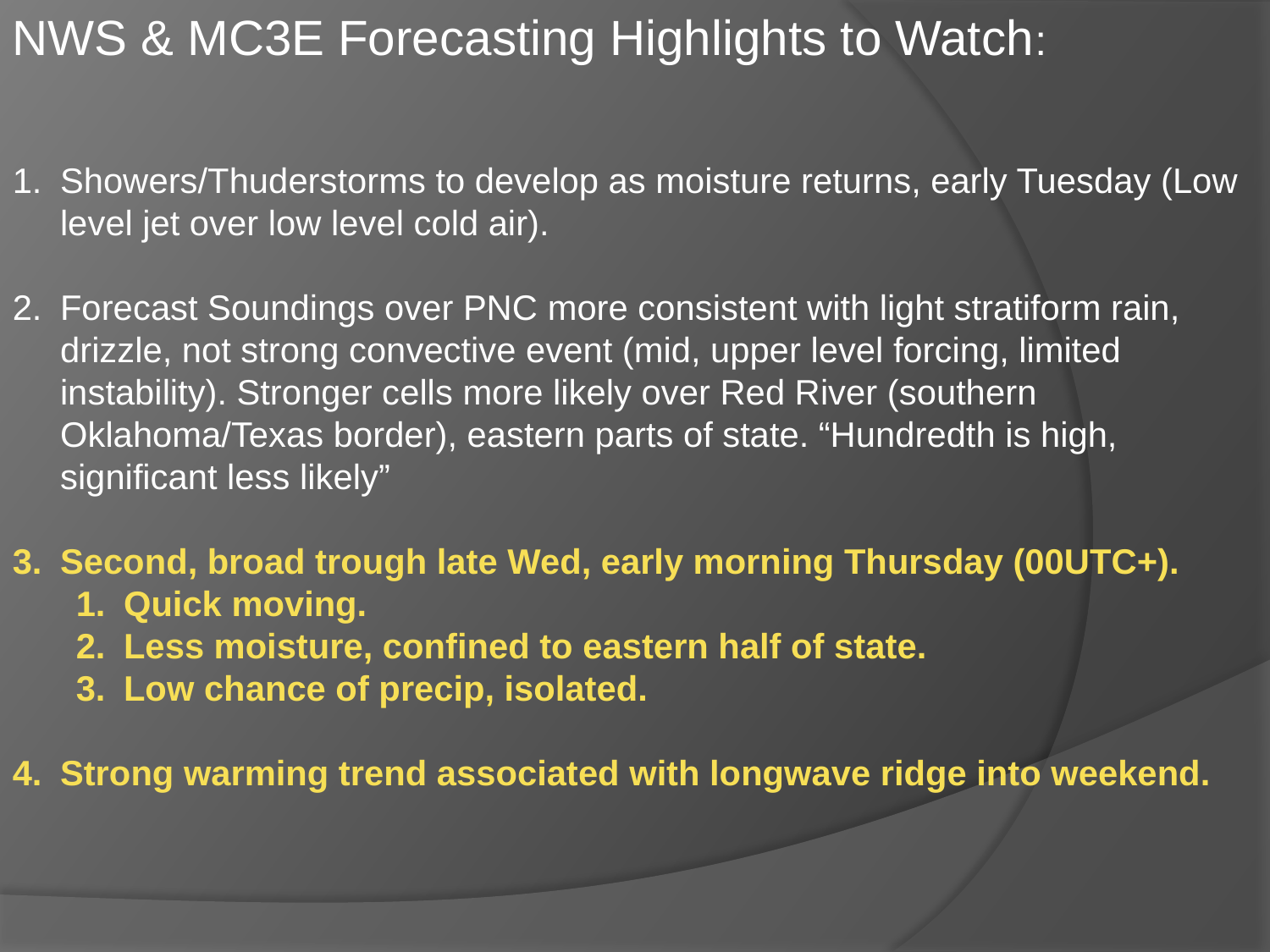

NWS & MC3E Forecasting Highlights to Watch:
Showers/Thuderstorms to develop as moisture returns, early Tuesday (Low level jet over low level cold air).

Forecast Soundings over PNC more consistent with light stratiform rain, drizzle, not strong convective event (mid, upper level forcing, limited instability). Stronger cells more likely over Red River (southern Oklahoma/Texas border), eastern parts of state. “Hundredth is high, significant less likely”

Second, broad trough late Wed, early morning Thursday (00UTC+).
Quick moving.
Less moisture, confined to eastern half of state.
Low chance of precip, isolated.

Strong warming trend associated with longwave ridge into weekend.